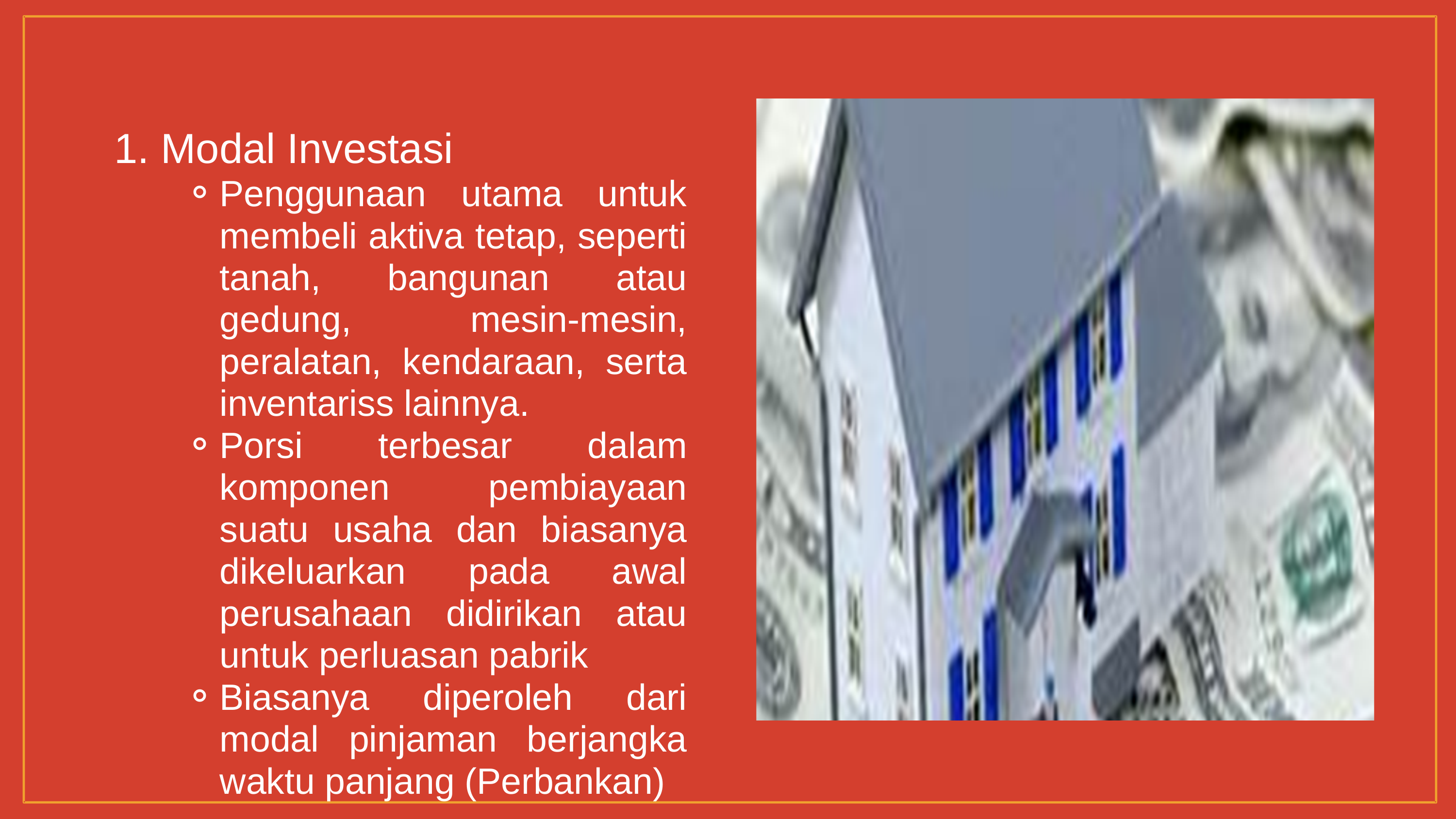

1. Modal Investasi
Penggunaan utama untuk membeli aktiva tetap, seperti tanah, bangunan atau gedung, mesin-mesin, peralatan, kendaraan, serta inventariss lainnya.
Porsi terbesar dalam komponen pembiayaan suatu usaha dan biasanya dikeluarkan pada awal perusahaan didirikan atau untuk perluasan pabrik
Biasanya diperoleh dari modal pinjaman berjangka waktu panjang (Perbankan)